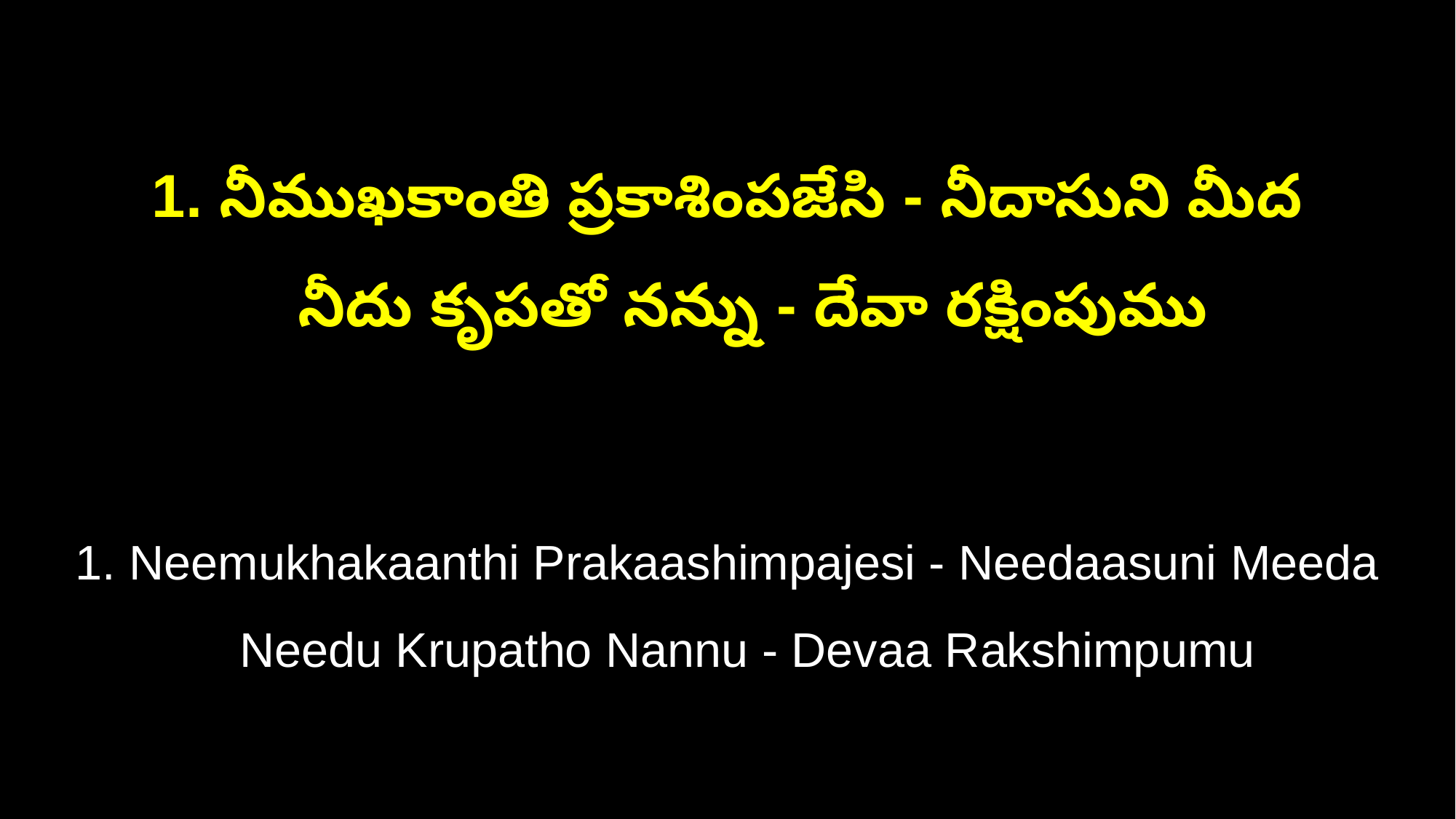

1. నీముఖకాంతి ప్రకాశింపజేసి - నీదాసుని మీద
   నీదు కృపతో నన్ను - దేవా రక్షింపుము
1. Neemukhakaanthi Prakaashimpajesi - Needaasuni Meeda
   Needu Krupatho Nannu - Devaa Rakshimpumu